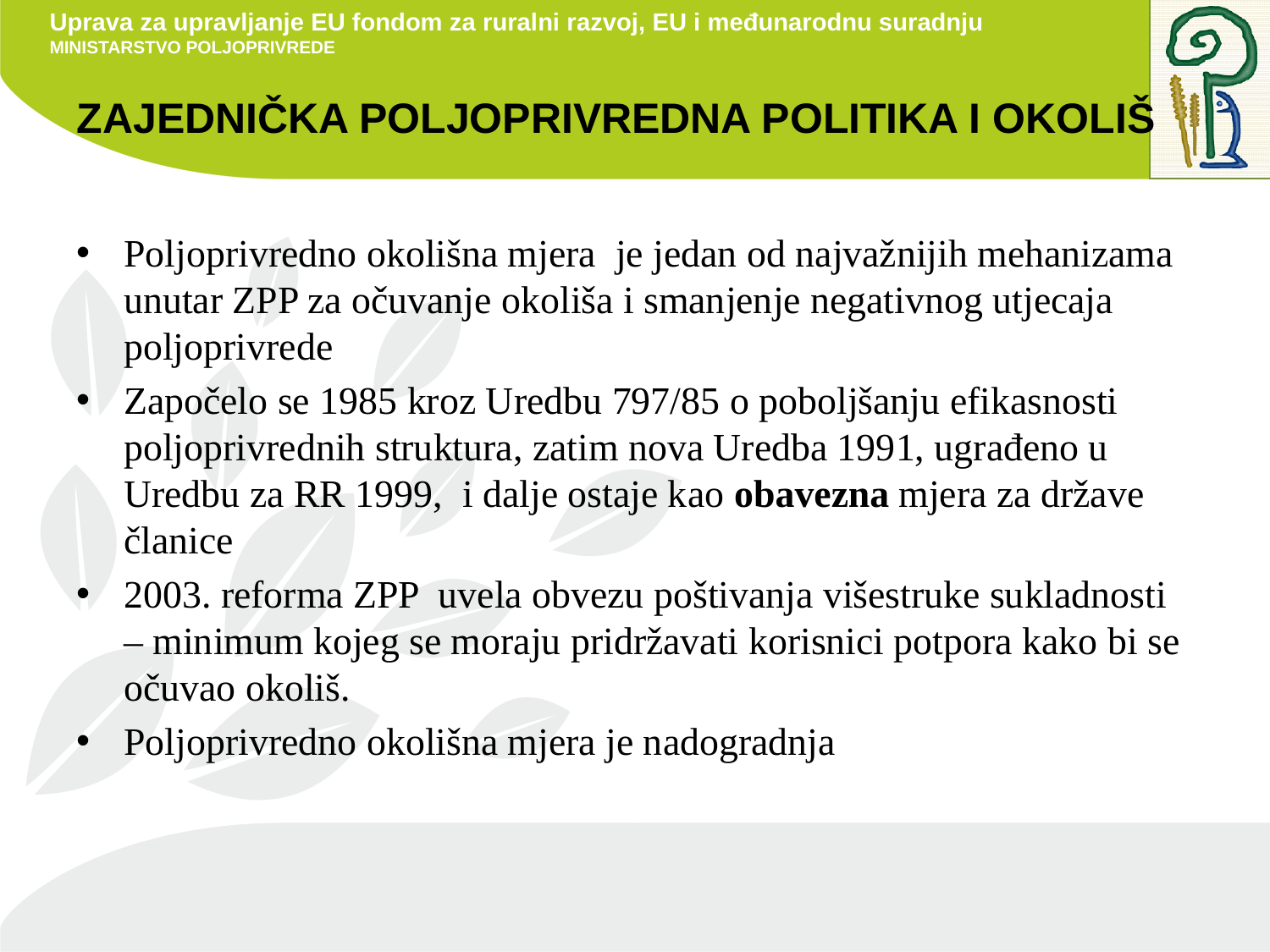

# Zajednička poljoprivredna politika i okoliš
Poljoprivredno okolišna mjera  je jedan od najvažnijih mehanizama unutar ZPP za očuvanje okoliša i smanjenje negativnog utjecaja poljoprivrede
Započelo se 1985 kroz Uredbu 797/85 o poboljšanju efikasnosti poljoprivrednih struktura, zatim nova Uredba 1991, ugrađeno u Uredbu za RR 1999,  i dalje ostaje kao obavezna mjera za države članice
2003. reforma ZPP  uvela obvezu poštivanja višestruke sukladnosti – minimum kojeg se moraju pridržavati korisnici potpora kako bi se očuvao okoliš.
Poljoprivredno okolišna mjera je nadogradnja